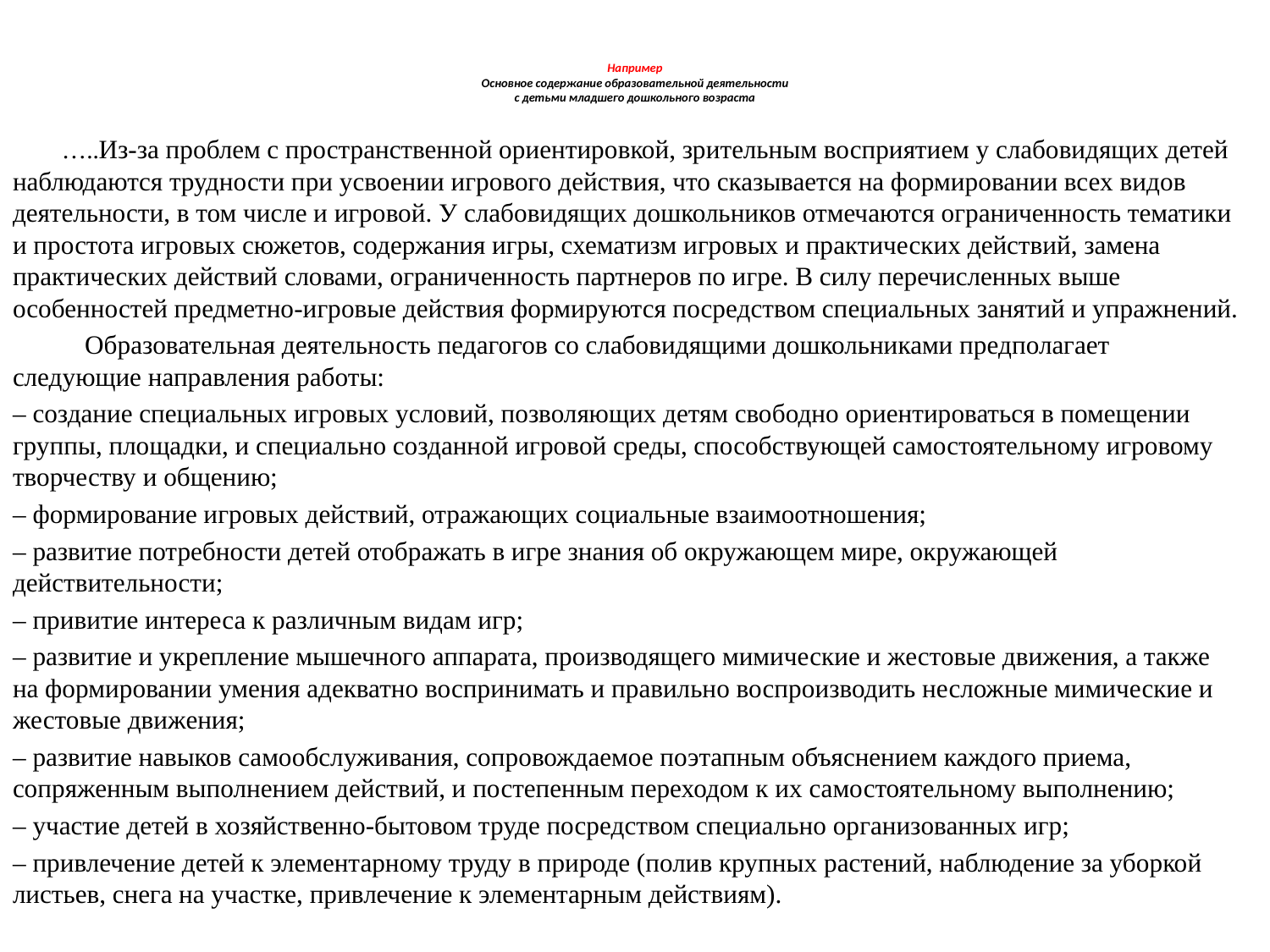

# Например Основное содержание образовательной деятельности с детьми младшего дошкольного возраста
        …..Из-за проблем с пространственной ориентировкой, зрительным восприятием у слабовидящих детей наблюдаются трудности при усвоении игрового действия, что сказывается на формировании всех видов деятельности, в том числе и игровой. У слабовидящих дошкольников отмечаются ограниченность тематики и простота игровых сюжетов, содержания игры, схематизм игровых и практических действий, замена практических действий словами, ограниченность партнеров по игре. В силу перечисленных выше особенностей предметно-игровые действия формируются посредством специальных занятий и упражнений.
           Образовательная деятельность педагогов со слабовидящими дошкольниками предполагает следующие направления работы:
– создание специальных игровых условий, позволяющих детям свободно ориентироваться в помещении группы, площадки, и специально созданной игровой среды, способствующей самостоятельному игровому творчеству и общению;
– формирование игровых действий, отражающих социальные взаимоотношения;
– развитие потребности детей отображать в игре знания об окружающем мире, окружающей действительности;
– привитие интереса к различным видам игр;
– развитие и укрепление мышечного аппарата, производящего мимические и жестовые движения, а также на формировании умения адекватно воспринимать и правильно воспроизводить несложные мимические и жестовые движения;
– развитие навыков самообслуживания, сопровождаемое поэтапным объяснением каждого приема, сопряженным выполнением действий, и постепенным переходом к их самостоятельному выполнению;
– участие детей в хозяйственно-бытовом труде посредством специально организованных игр;
– привлечение детей к элементарному труду в природе (полив крупных растений, наблюдение за уборкой листьев, снега на участке, привлечение к элементарным действиям).